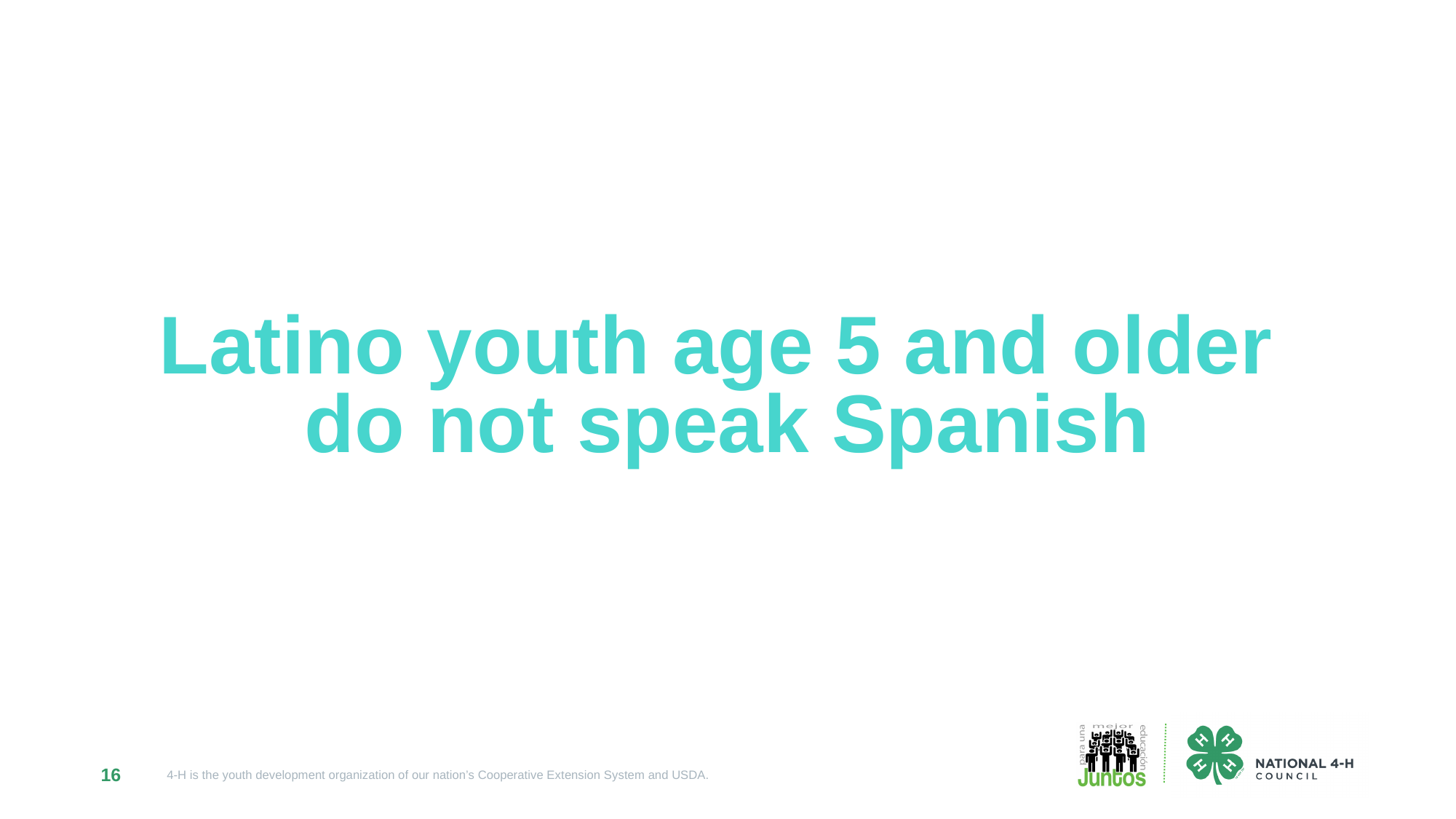

Latino youth age 5 and older
do not speak Spanish
16